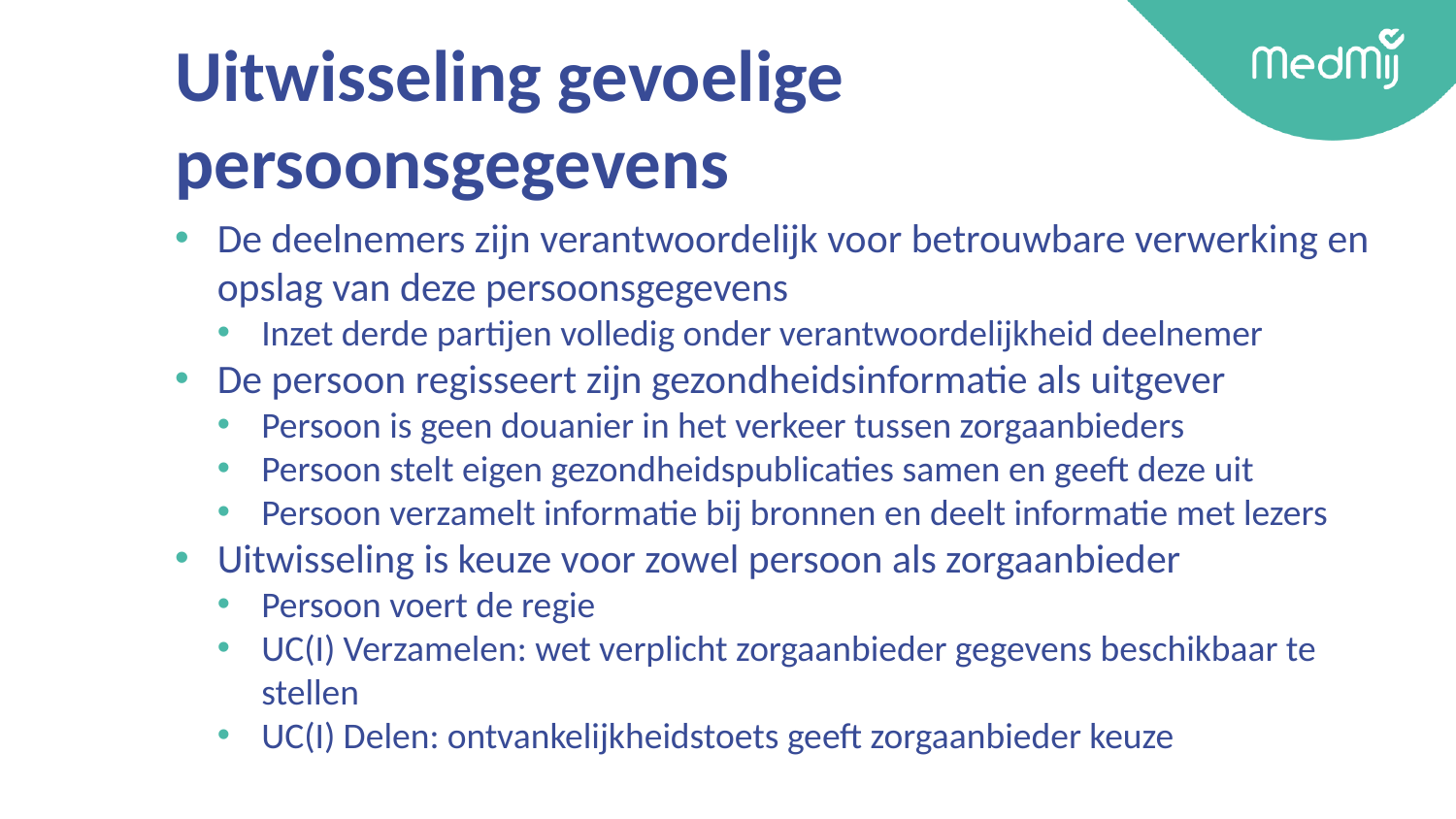

# Uitwisseling gevoelige persoonsgegevens
De deelnemers zijn verantwoordelijk voor betrouwbare verwerking en opslag van deze persoonsgegevens
Inzet derde partijen volledig onder verantwoordelijkheid deelnemer
De persoon regisseert zijn gezondheidsinformatie als uitgever
Persoon is geen douanier in het verkeer tussen zorgaanbieders
Persoon stelt eigen gezondheidspublicaties samen en geeft deze uit
Persoon verzamelt informatie bij bronnen en deelt informatie met lezers
Uitwisseling is keuze voor zowel persoon als zorgaanbieder
Persoon voert de regie
UC(I) Verzamelen: wet verplicht zorgaanbieder gegevens beschikbaar te stellen
UC(I) Delen: ontvankelijkheidstoets geeft zorgaanbieder keuze